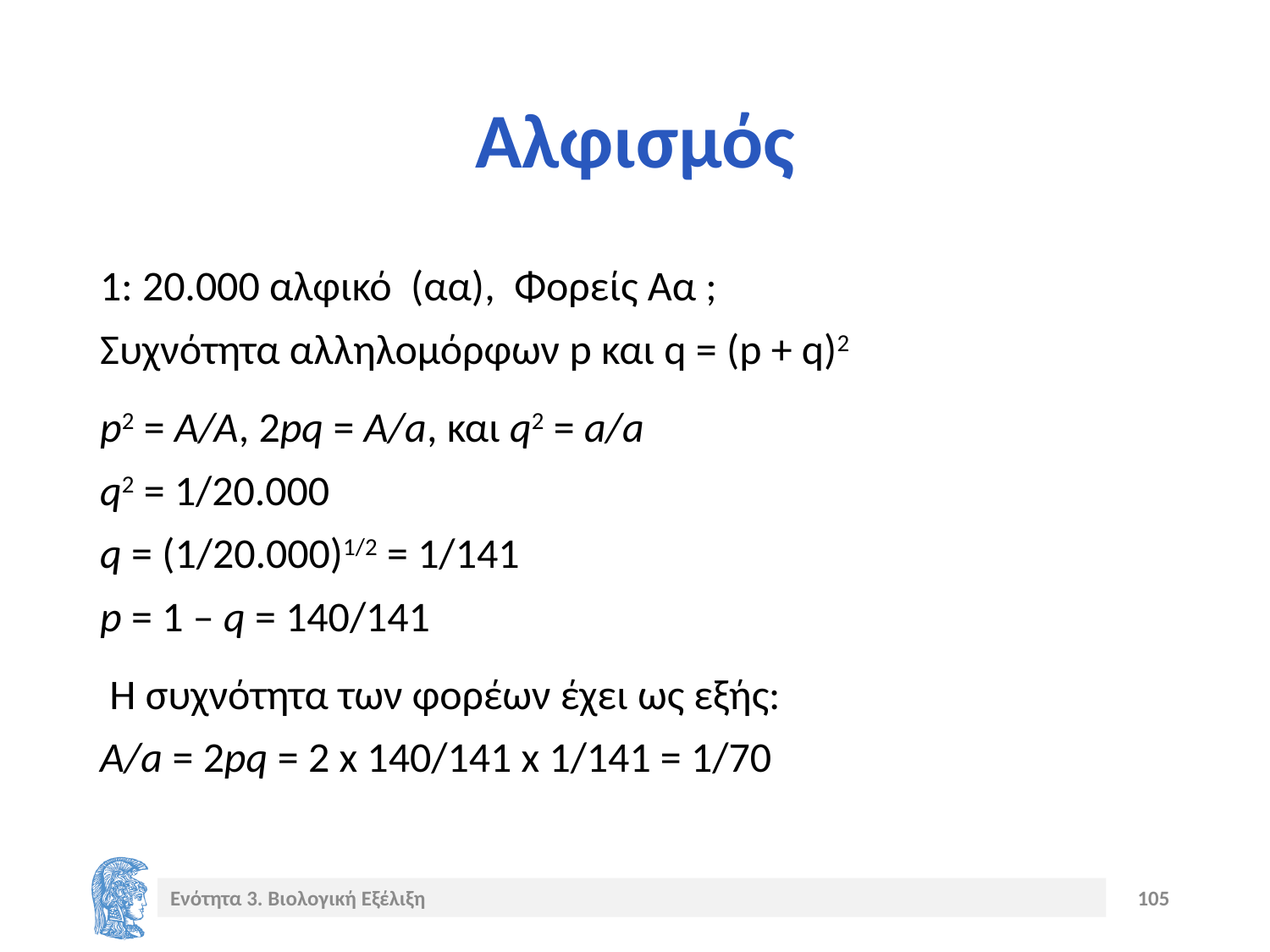

# Αλφισμός
1: 20.000 αλφικό  (αα),  Φορείς Αα ;
Συχνότητα αλληλομόρφων p και q = (p + q)2
p2 = A/A, 2pq = A/a, και q2 = a/a
q2 = 1/20.000
q = (1/20.000)1/2 = 1/141
p = 1 – q = 140/141
 Η συχνότητα των φορέων έχει ως εξής:
A/a = 2pq = 2 x 140/141 x 1/141 = 1/70
Ενότητα 3. Βιολογική Εξέλιξη
105